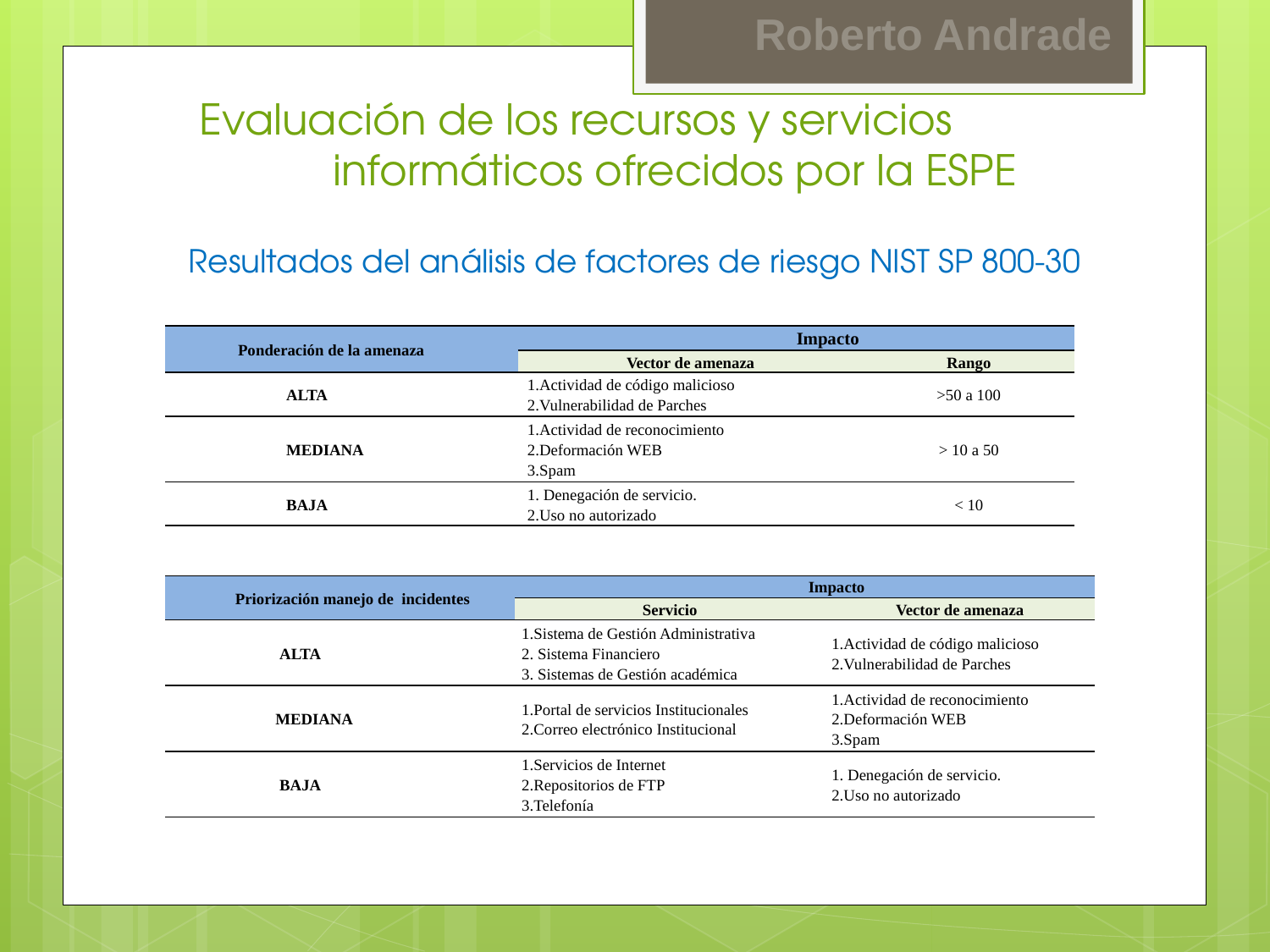

Evaluación de los recursos y servicios
      informáticos ofrecidos por la ESPE
Resultados del análisis de factores de riesgo NIST SP 800-30
| Ponderación de la amenaza | Impacto |  |
| --- | --- | --- |
|  | Vector de amenaza | Rango |
| ALTA | 1.Actividad de código malicioso 2.Vulnerabilidad de Parches | >50 a 100 |
| MEDIANA | 1.Actividad de reconocimiento 2.Deformación WEB 3.Spam | > 10 a 50 |
| BAJA | 1. Denegación de servicio. 2.Uso no autorizado | < 10 |
| Priorización manejo de incidentes | Impacto |  |
| --- | --- | --- |
|  | Servicio | Vector de amenaza |
| ALTA | 1.Sistema de Gestión Administrativa 2. Sistema Financiero 3. Sistemas de Gestión académica | 1.Actividad de código malicioso 2.Vulnerabilidad de Parches |
| MEDIANA | 1.Portal de servicios Institucionales 2.Correo electrónico Institucional | 1.Actividad de reconocimiento 2.Deformación WEB 3.Spam |
| BAJA | 1.Servicios de Internet 2.Repositorios de FTP 3.Telefonía | 1. Denegación de servicio. 2.Uso no autorizado |